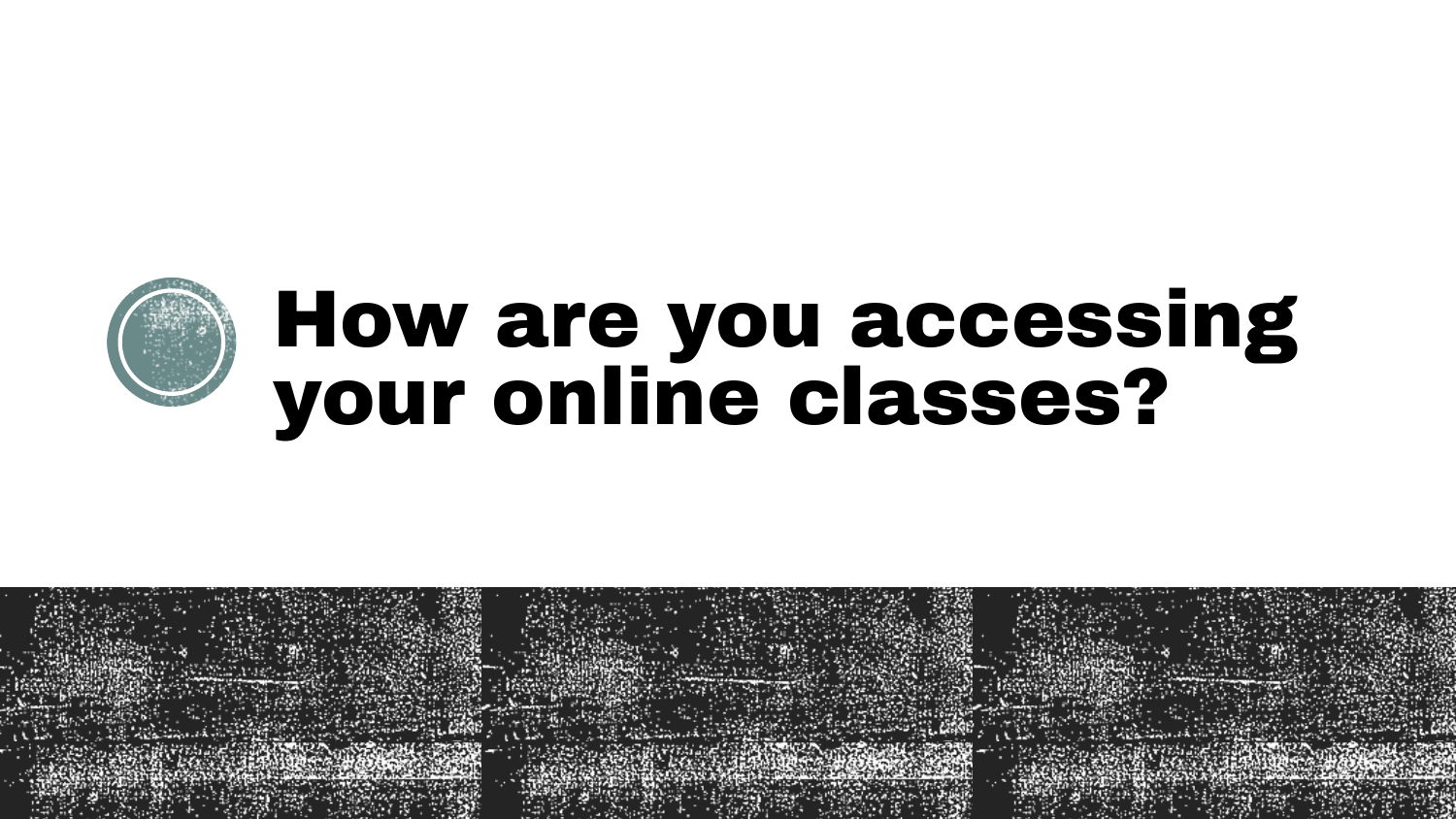

# How are you accessing your online classes?